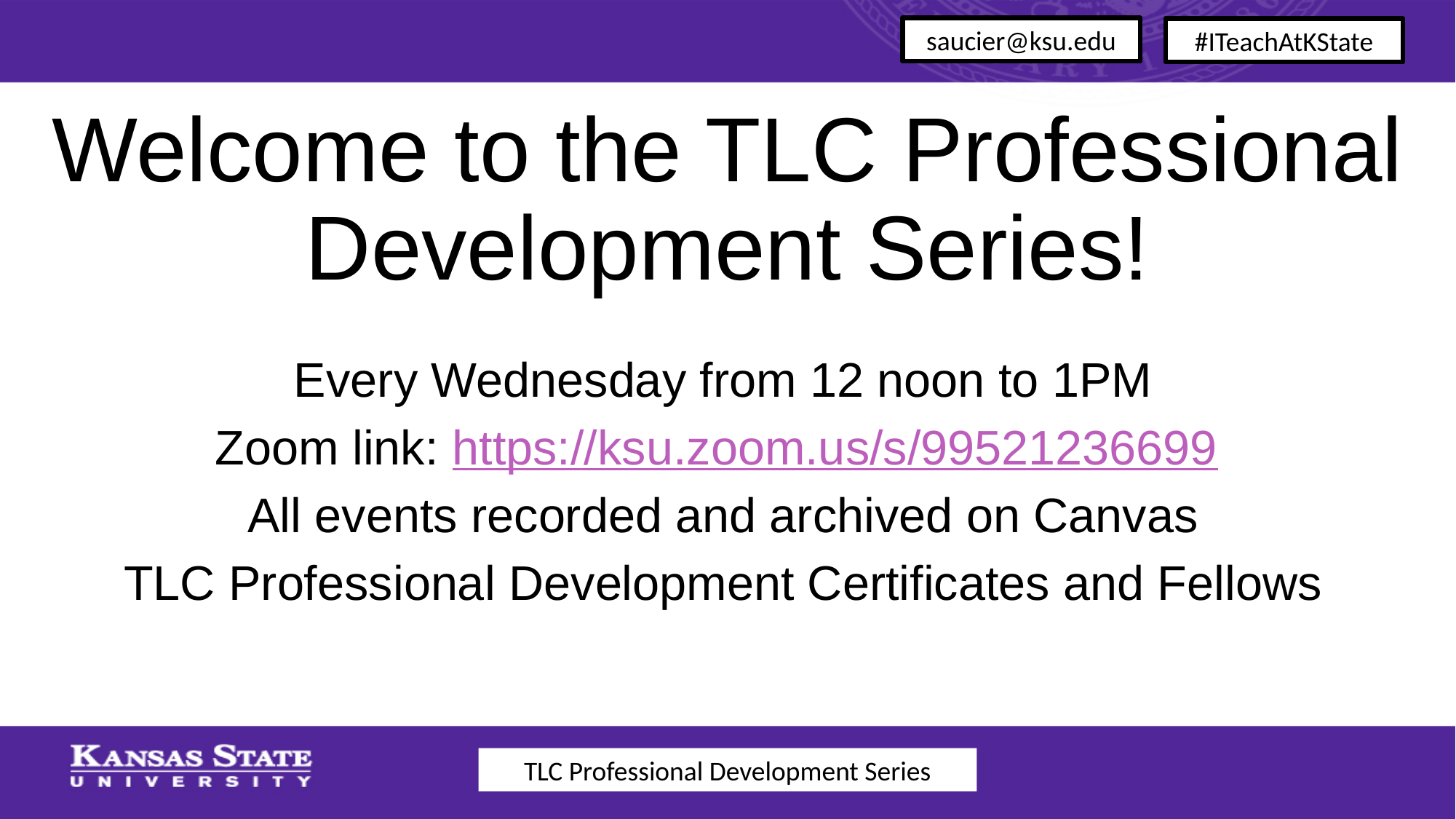

saucier@ksu.edu
#ITeachAtKState
# Welcome to the TLC Professional Development Series!
Every Wednesday from 12 noon to 1PM
Zoom link: https://ksu.zoom.us/s/99521236699
All events recorded and archived on Canvas
TLC Professional Development Certificates and Fellows
TLC Professional Development Series